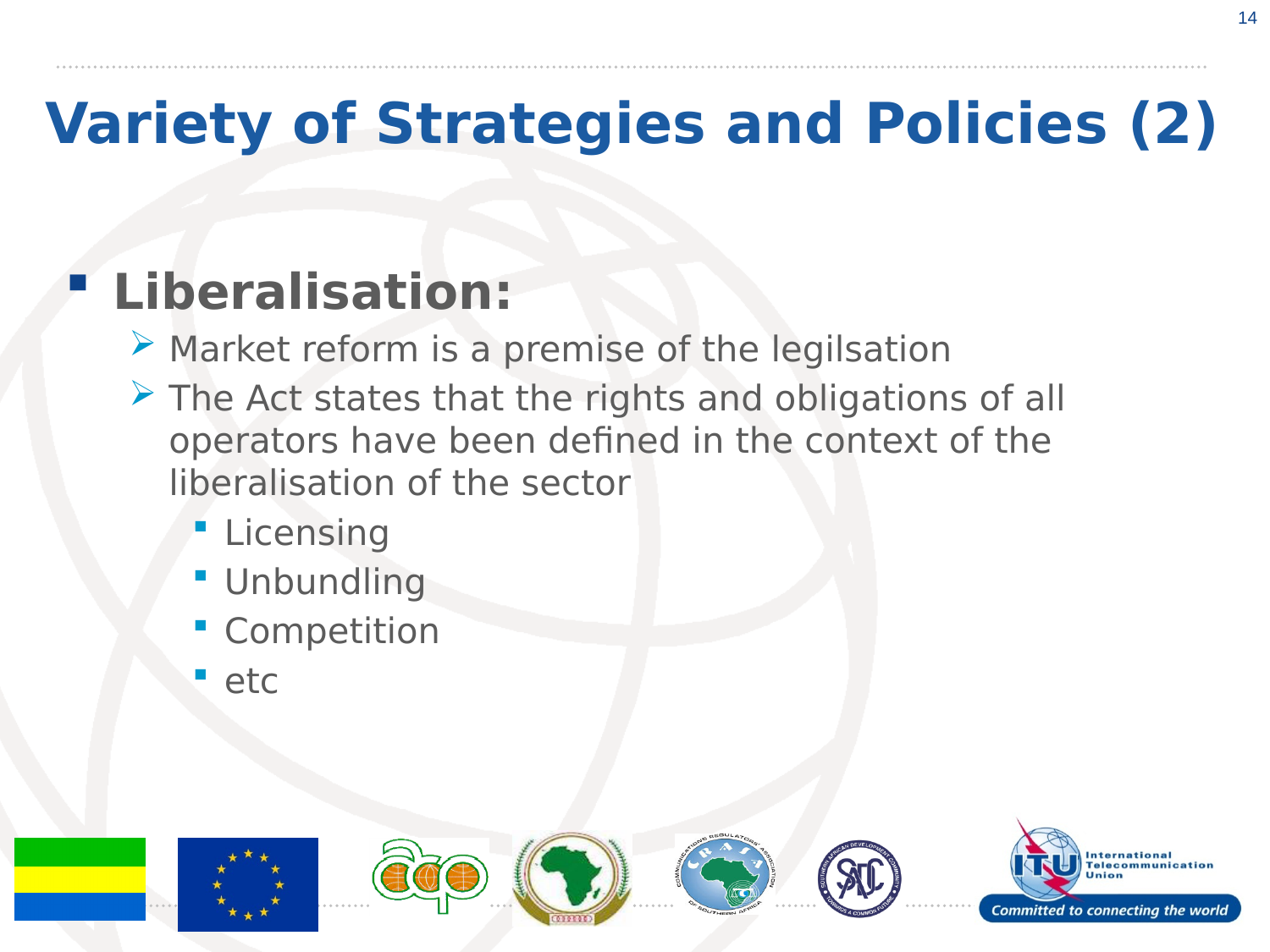

14
# Variety of Strategies and Policies (2)
Liberalisation:
Market reform is a premise of the legilsation
The Act states that the rights and obligations of all operators have been defined in the context of the liberalisation of the sector
Licensing
Unbundling
Competition
etc